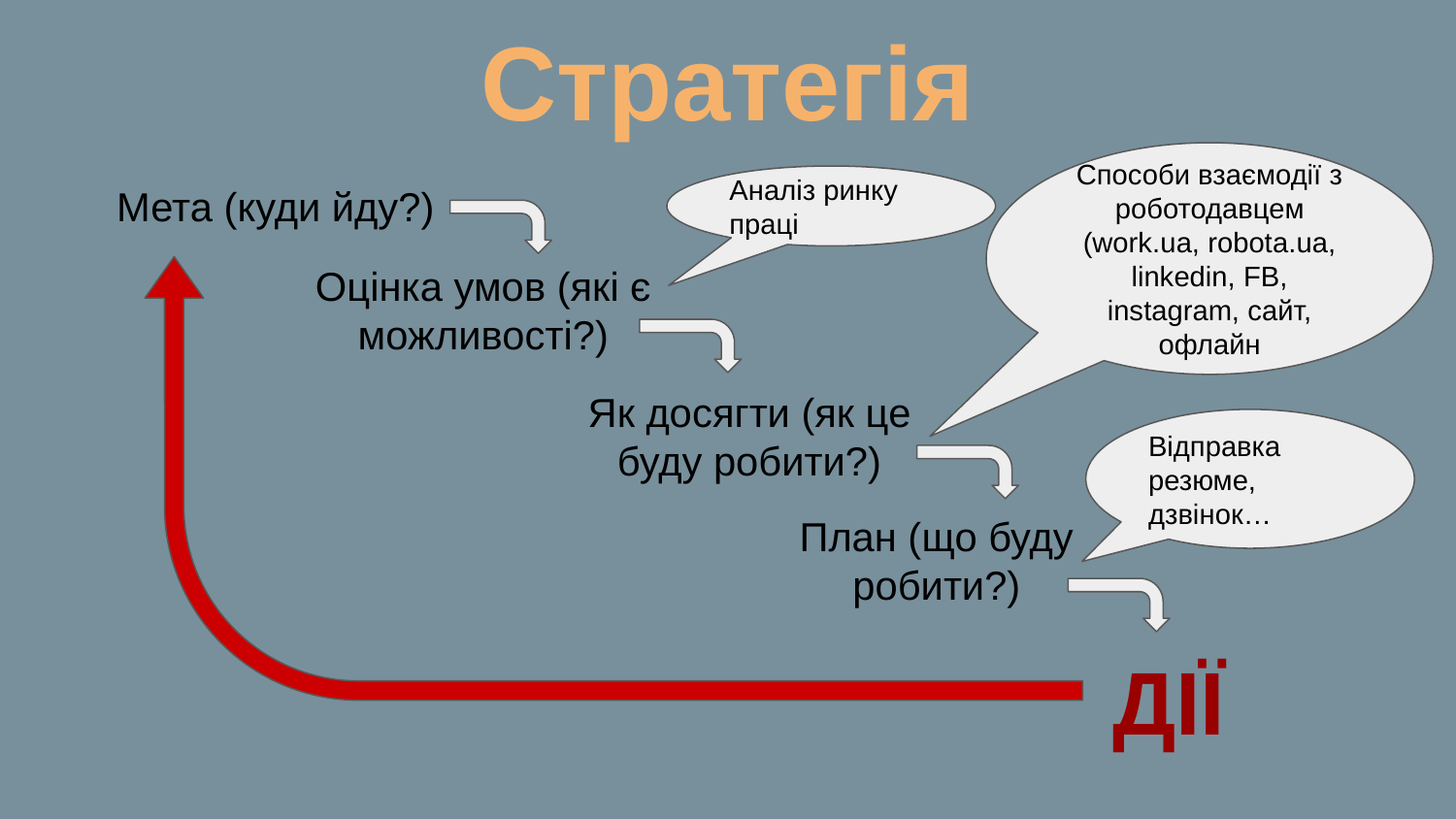

# Стратегія
Способи взаємодії з роботодавцем (work.ua, robota.ua, linkedin, FB, instagram, сайт, офлайн
Аналіз ринку праці
Мета (куди йду?)

Оцінка умов (які є можливості?)

Як досягти (як це буду робити?)
Відправка резюме, дзвінок…

План (що буду робити?)

ДІЇ